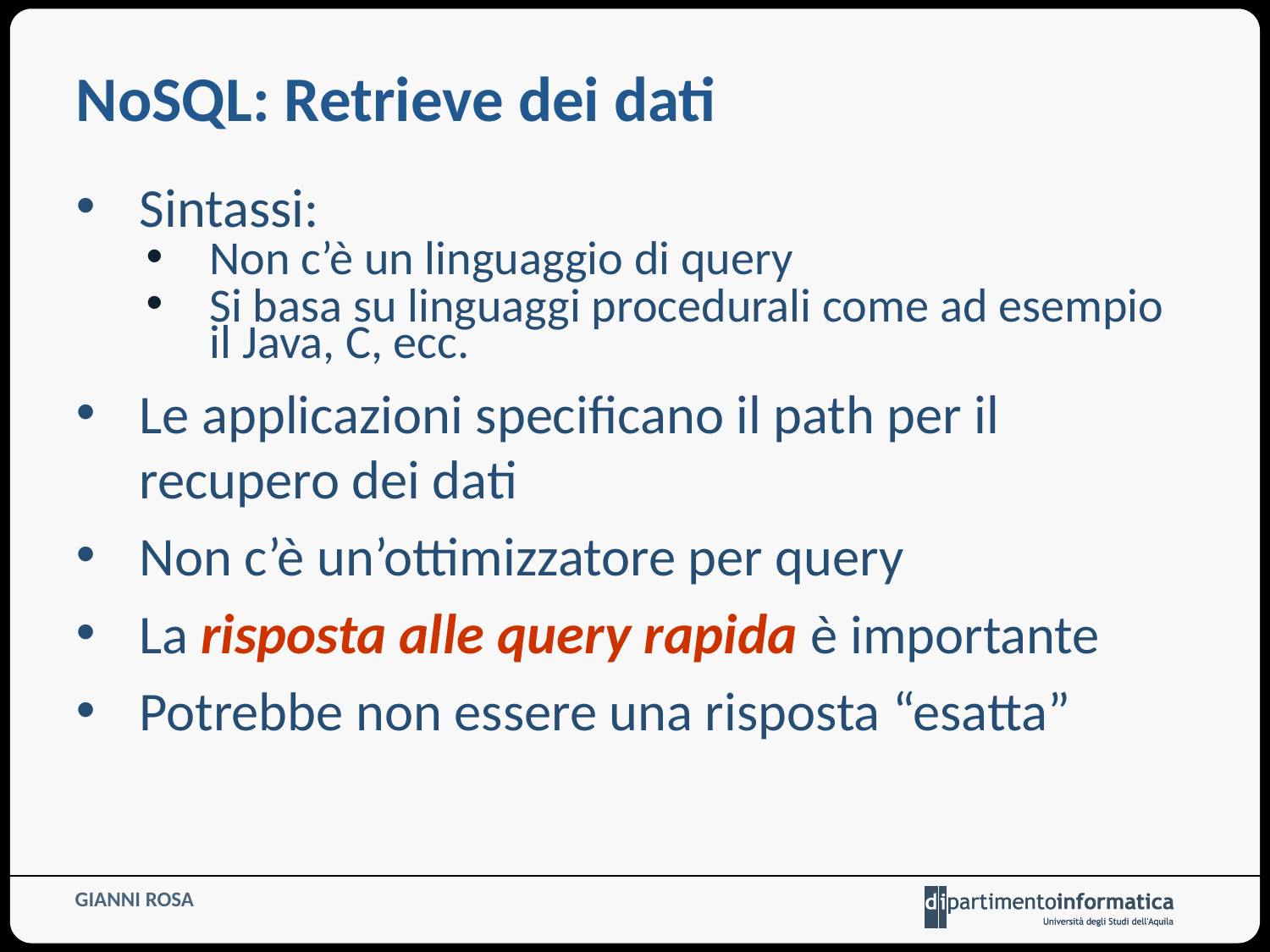

# NoSQL: Retrieve dei dati
Sintassi:
Non c’è un linguaggio di query
Si basa su linguaggi procedurali come ad esempio il Java, C, ecc.
Le applicazioni specificano il path per il recupero dei dati
Non c’è un’ottimizzatore per query
La risposta alle query rapida è importante
Potrebbe non essere una risposta “esatta”
GIANNI ROSA